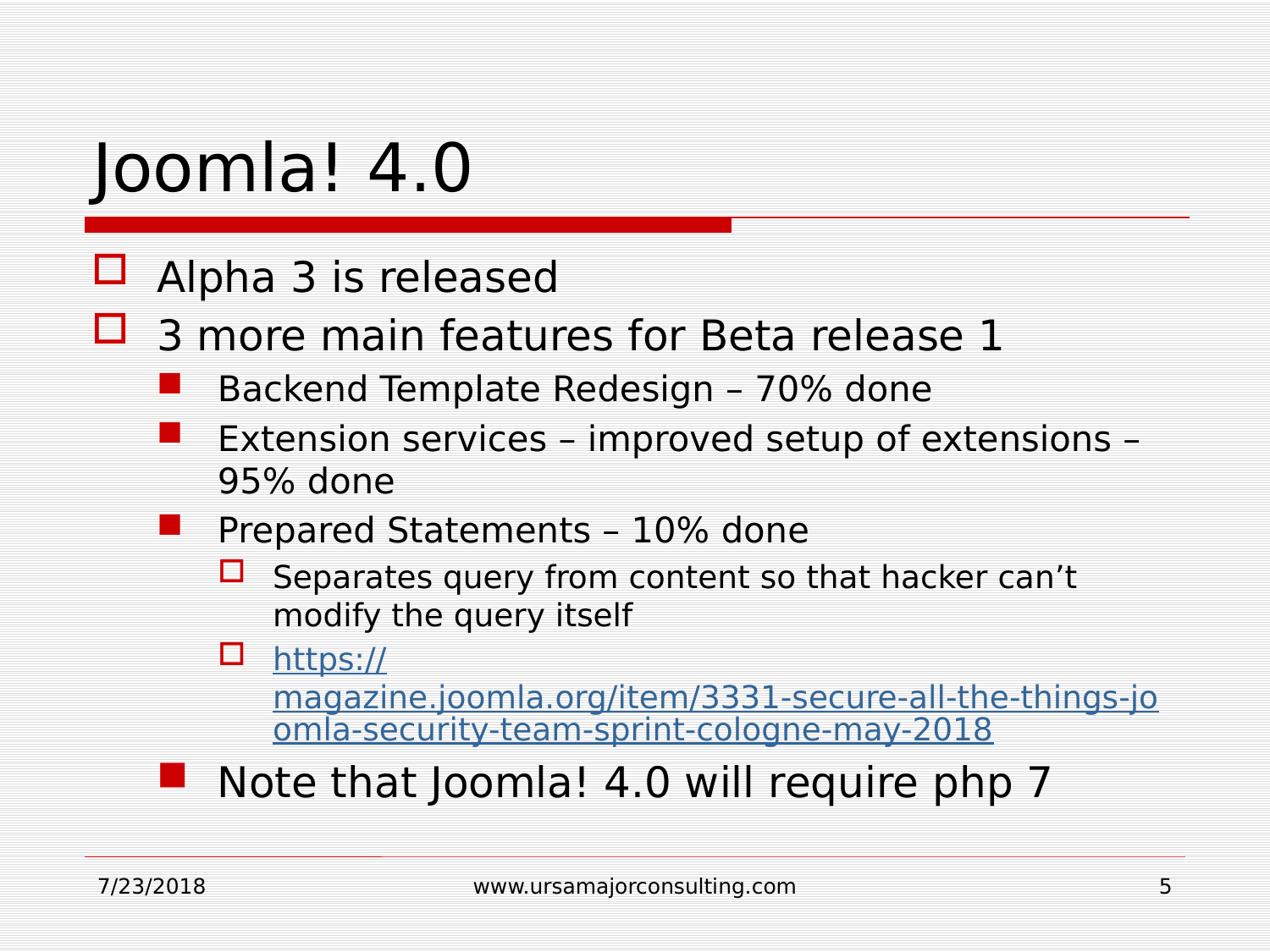

# Joomla! 4.0
Alpha 3 is released
3 more main features for Beta release 1
Backend Template Redesign – 70% done
Extension services – improved setup of extensions – 95% done
Prepared Statements – 10% done
Separates query from content so that hacker can’t modify the query itself
https://magazine.joomla.org/item/3331-secure-all-the-things-joomla-security-team-sprint-cologne-may-2018
Note that Joomla! 4.0 will require php 7
7/23/2018
www.ursamajorconsulting.com
5